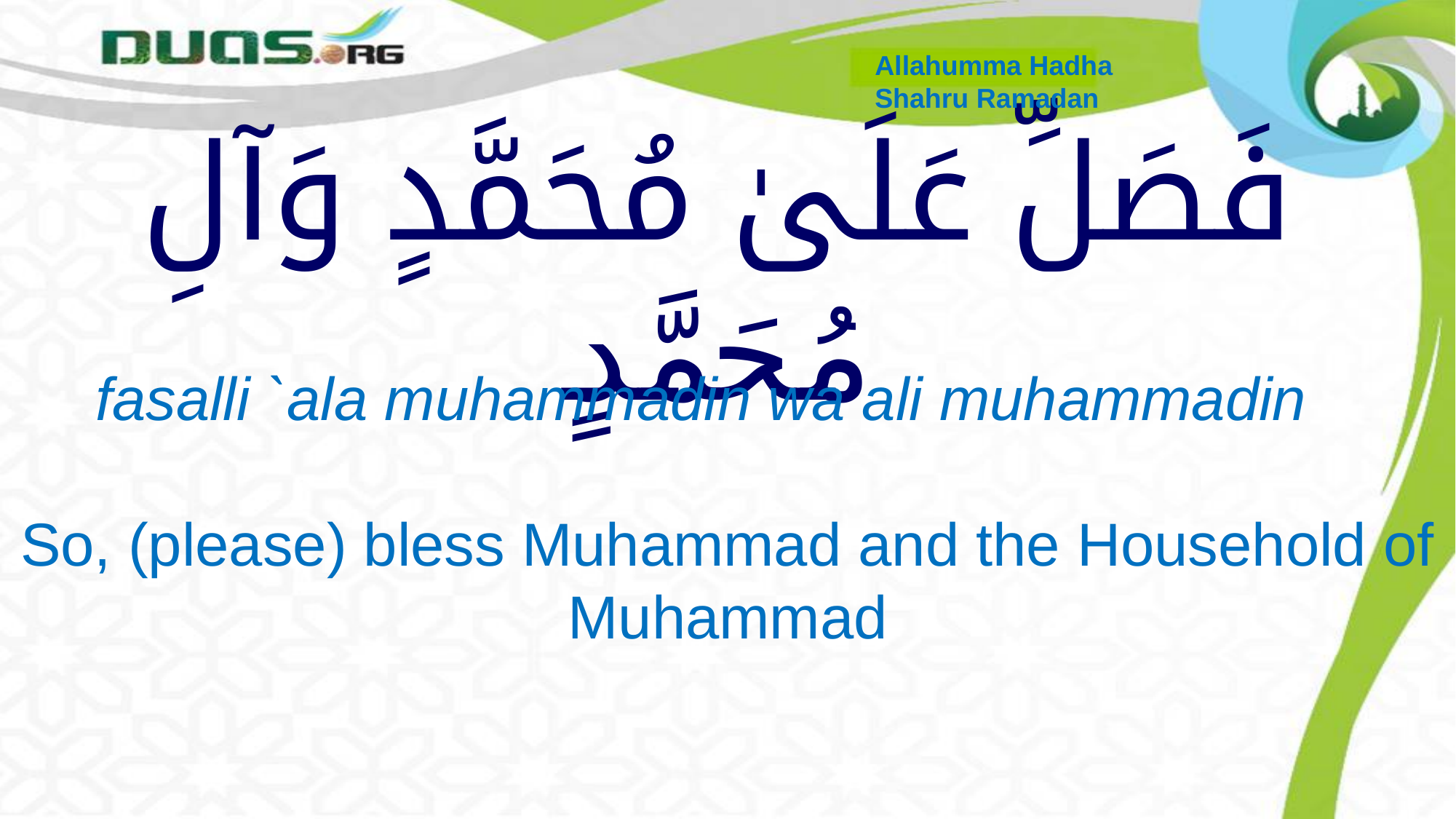

Allahumma Hadha
Shahru Ramadan
# فَصَلِّ عَلَىٰ مُحَمَّدٍ وَآلِ مُحَمَّدٍ
     fasalli `ala muhammadin wa ali muhammadin

So, (please) bless Muhammad and the Household of Muhammad